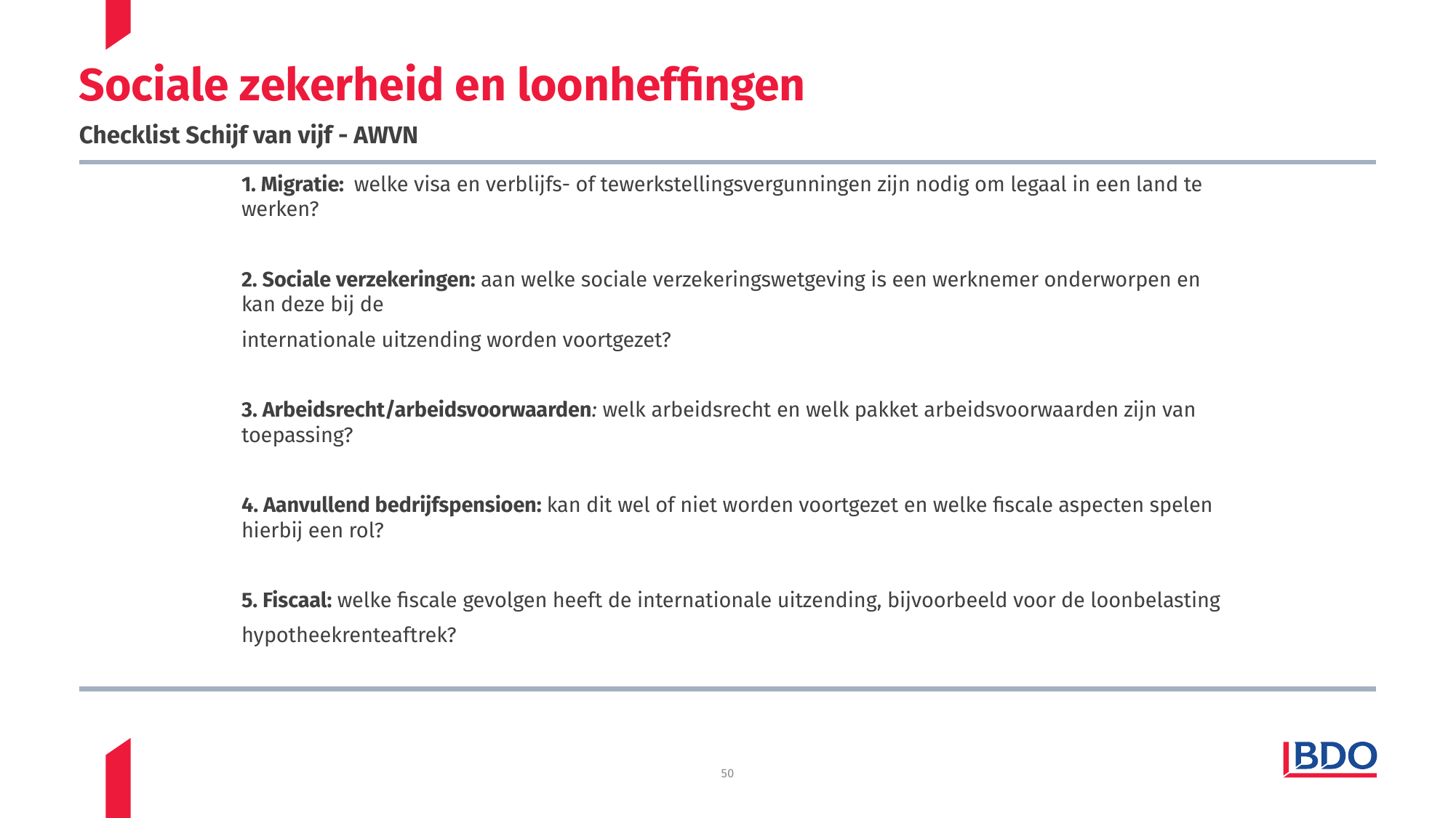

50
# Sociale zekerheid en loonheffingen
Checklist Schijf van vijf - AWVN
1. Migratie:  welke visa en verblijfs- of tewerkstellingsvergunningen zijn nodig om legaal in een land te werken?

2. Sociale verzekeringen: aan welke sociale verzekeringswetgeving is een werknemer onderworpen en kan deze bij de
internationale uitzending worden voortgezet?

3. Arbeidsrecht/arbeidsvoorwaarden: welk arbeidsrecht en welk pakket arbeidsvoorwaarden zijn van toepassing?

4. Aanvullend bedrijfspensioen: kan dit wel of niet worden voortgezet en welke fiscale aspecten spelen hierbij een rol?

5. Fiscaal: welke fiscale gevolgen heeft de internationale uitzending, bijvoorbeeld voor de loonbelasting
hypotheekrenteaftrek?